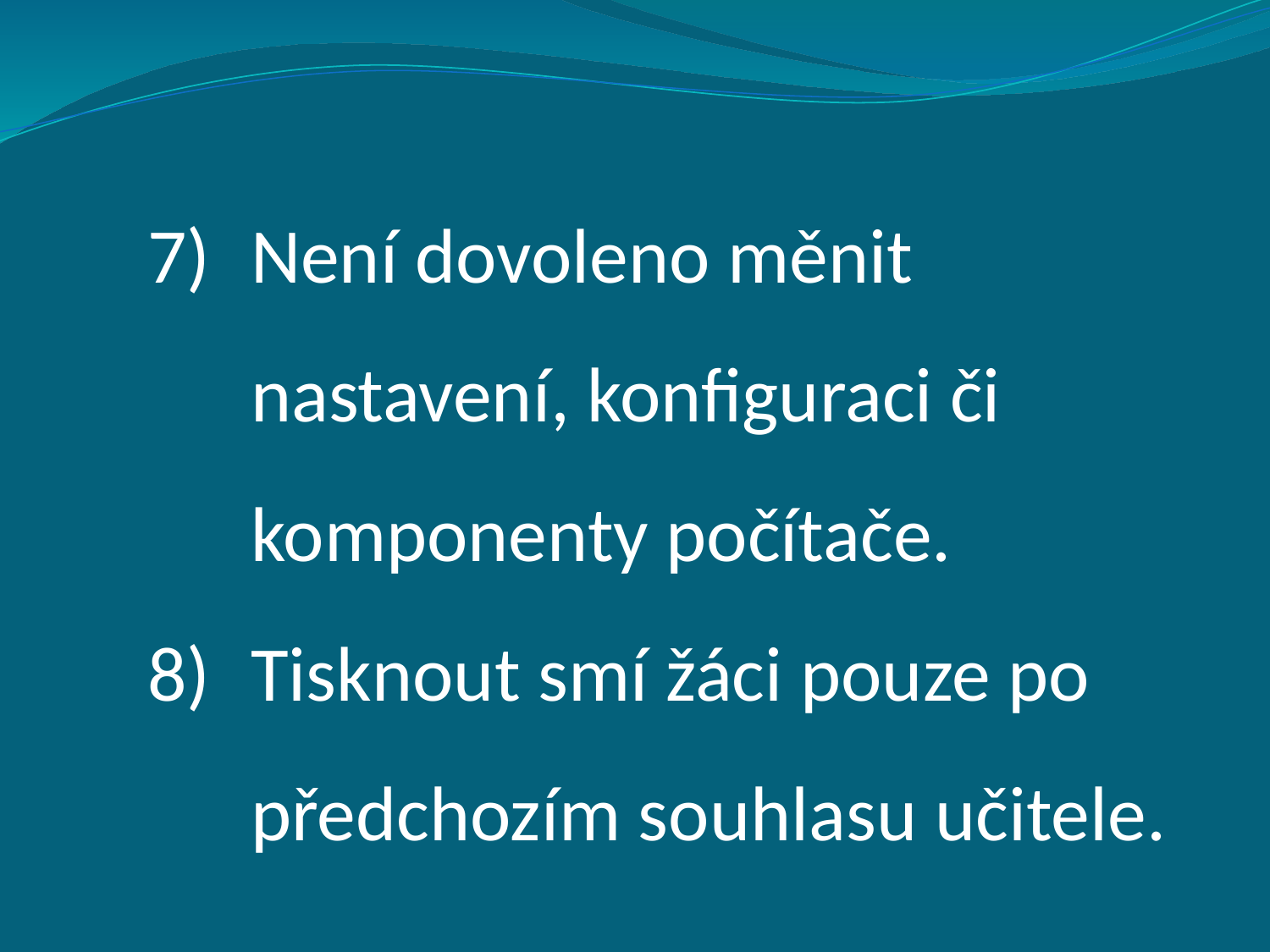

Není dovoleno měnit nastavení, konfiguraci či komponenty počítače.
Tisknout smí žáci pouze po předchozím souhlasu učitele.